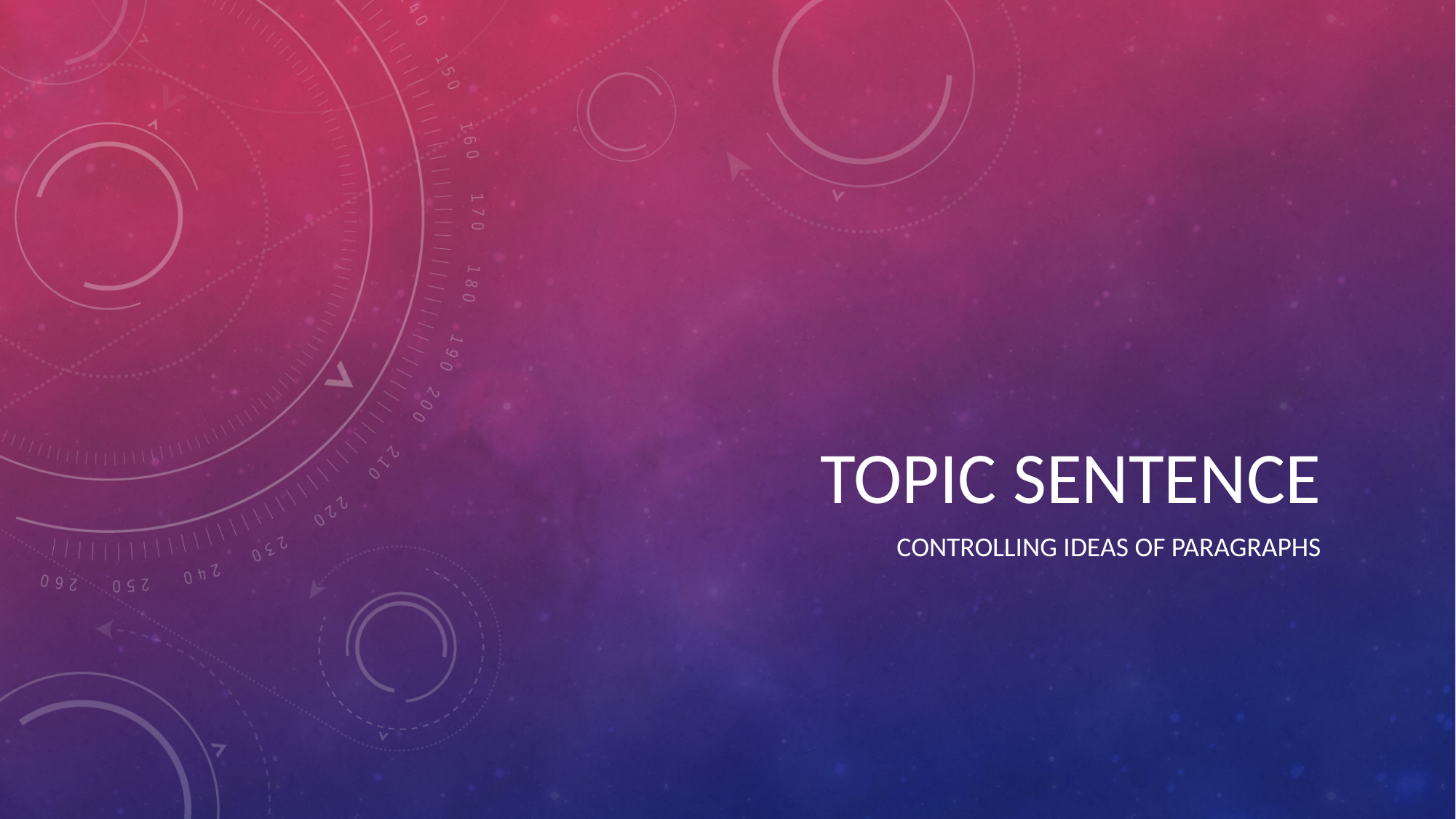

# Topic Sentence
Controlling ideas of paragraphs